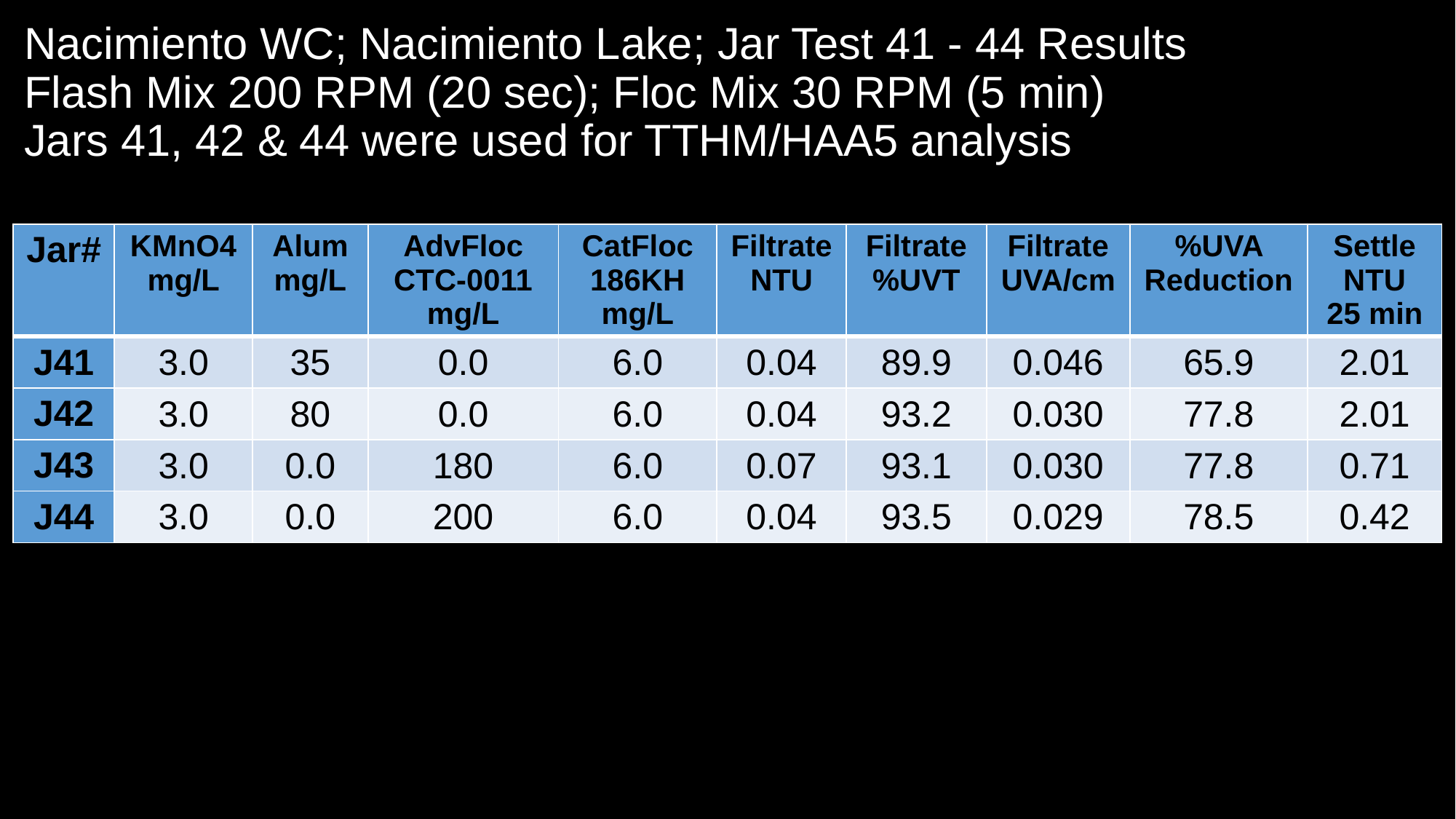

# Nacimiento WC; Nacimiento Lake; Jar Test 41 - 44 Results Flash Mix 200 RPM (20 sec); Floc Mix 30 RPM (5 min) Jars 41, 42 & 44 were used for TTHM/HAA5 analysis
| Jar# | KMnO4 mg/L | Alum mg/L | AdvFloc CTC-0011 mg/L | CatFloc 186KH mg/L | Filtrate NTU | Filtrate %UVT | Filtrate UVA/cm | %UVA Reduction | Settle NTU 25 min |
| --- | --- | --- | --- | --- | --- | --- | --- | --- | --- |
| J41 | 3.0 | 35 | 0.0 | 6.0 | 0.04 | 89.9 | 0.046 | 65.9 | 2.01 |
| J42 | 3.0 | 80 | 0.0 | 6.0 | 0.04 | 93.2 | 0.030 | 77.8 | 2.01 |
| J43 | 3.0 | 0.0 | 180 | 6.0 | 0.07 | 93.1 | 0.030 | 77.8 | 0.71 |
| J44 | 3.0 | 0.0 | 200 | 6.0 | 0.04 | 93.5 | 0.029 | 78.5 | 0.42 |